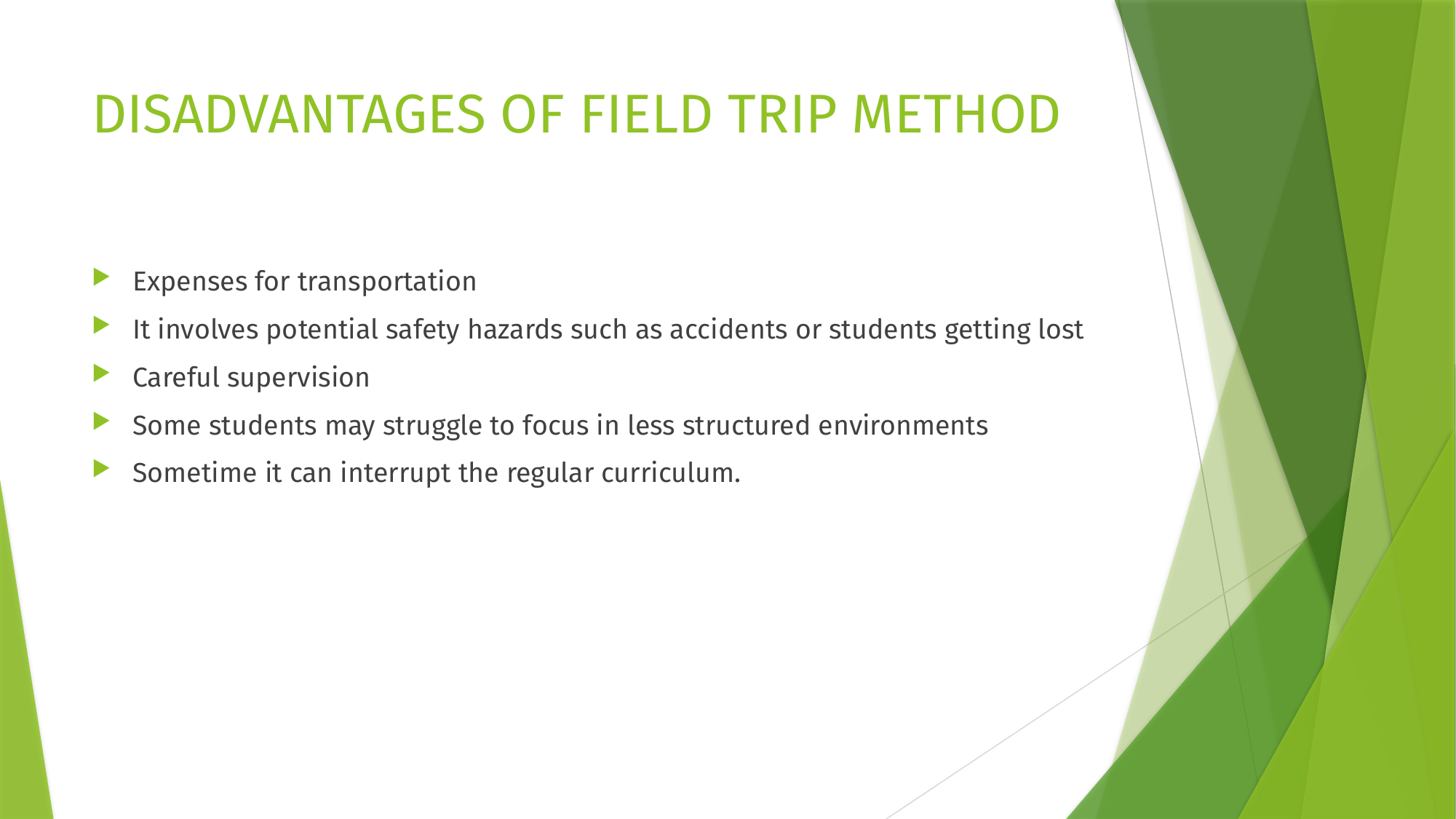

# DISADVANTAGES OF FIELD TRIP METHOD
Expenses for transportation
It involves potential safety hazards such as accidents or students getting lost
Careful supervision
Some students may struggle to focus in less structured environments
Sometime it can interrupt the regular curriculum.